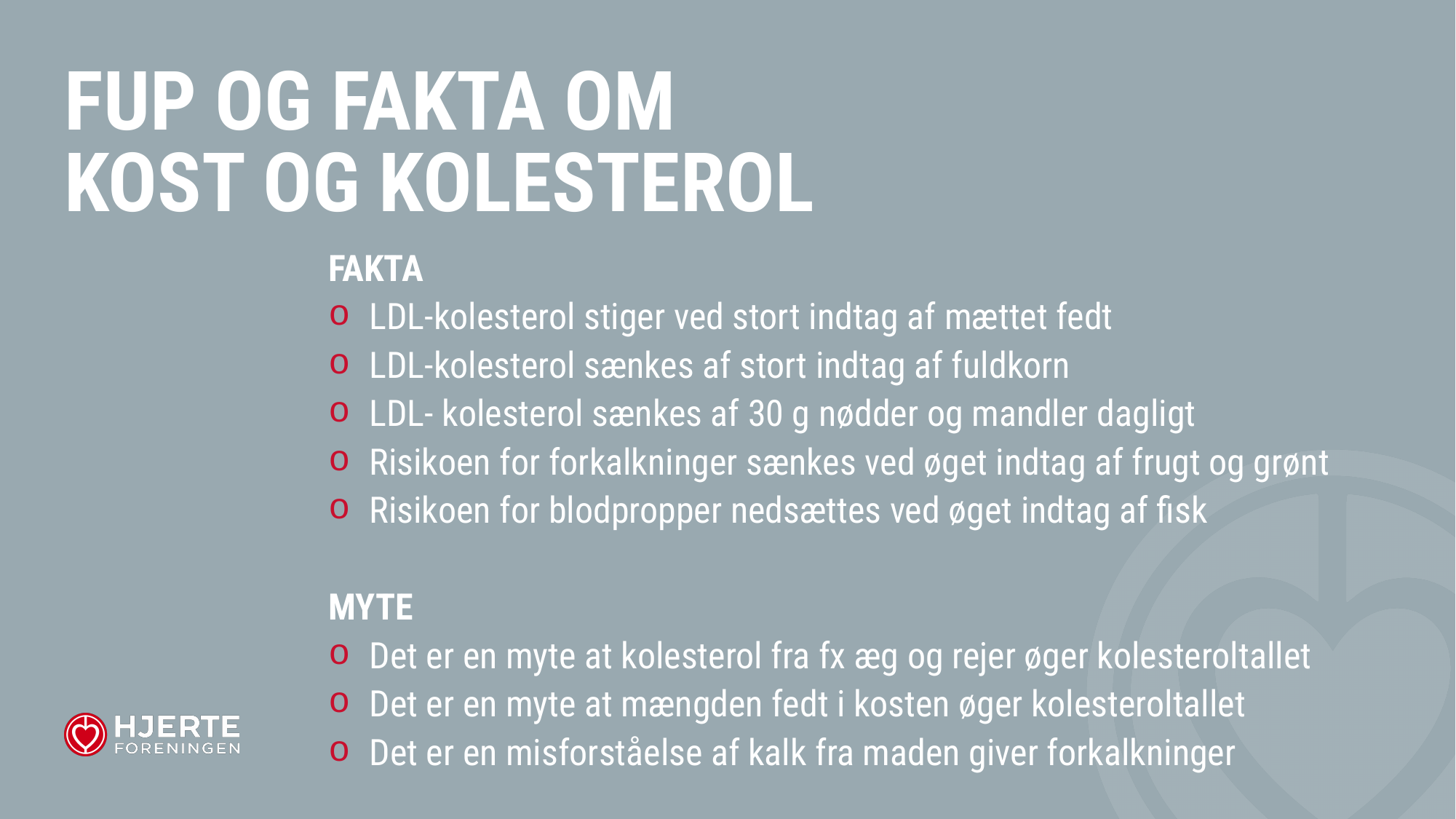

# Fup og fakta om kost og kolesterol
FAKTA
LDL-kolesterol stiger ved stort indtag af mættet fedt
LDL-kolesterol sænkes af stort indtag af fuldkorn
LDL- kolesterol sænkes af 30 g nødder og mandler dagligt
Risikoen for forkalkninger sænkes ved øget indtag af frugt og grønt
Risikoen for blodpropper nedsættes ved øget indtag af fisk

MYTE
Det er en myte at kolesterol fra fx æg og rejer øger kolesteroltallet
Det er en myte at mængden fedt i kosten øger kolesteroltallet
Det er en misforståelse af kalk fra maden giver forkalkninger
28-07-2022

17